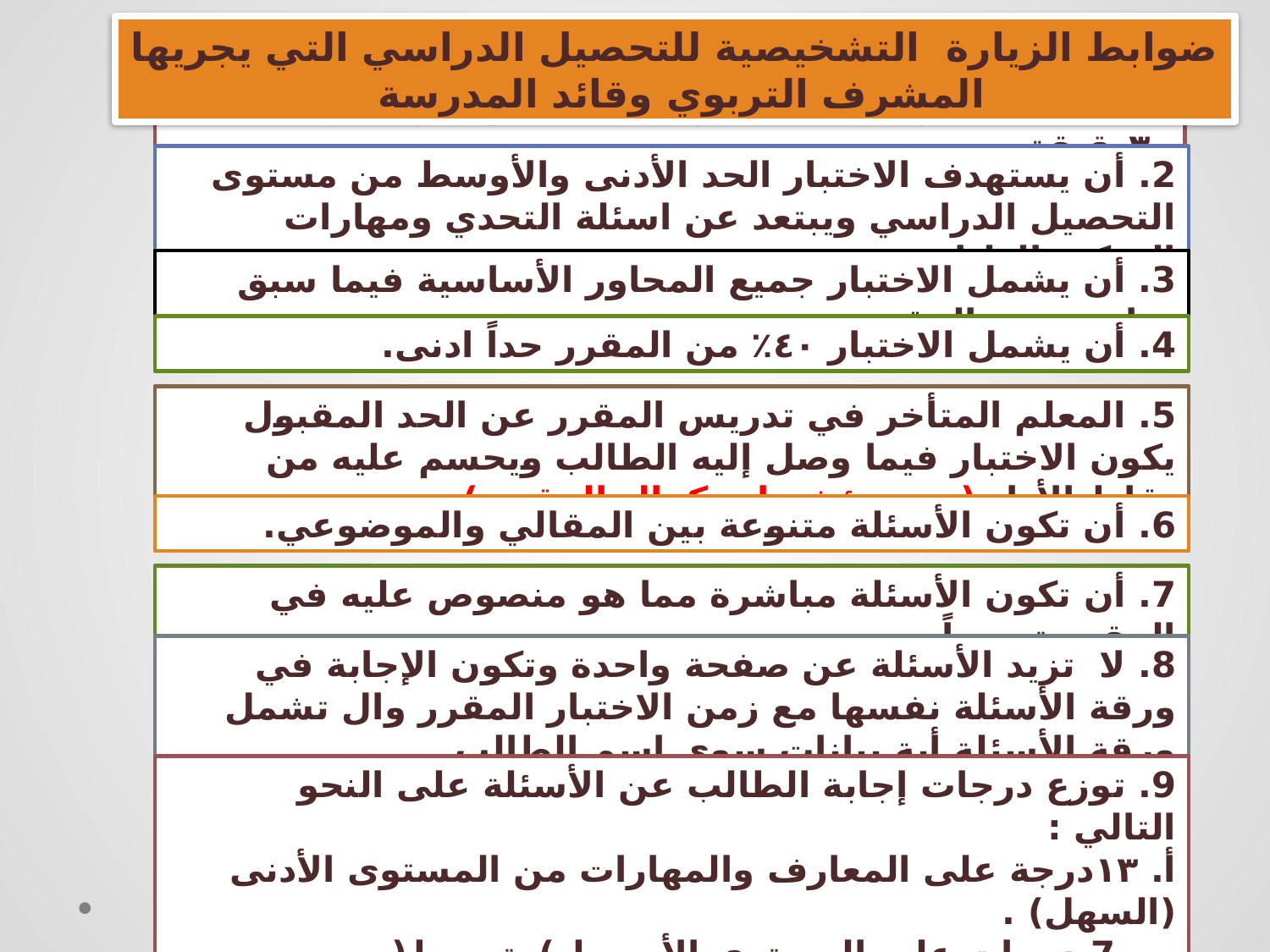

ضوابط الزيارة  التشخيصية للتحصيل الدراسي التي يجريها المشرف التربوي وقائد المدرسة
1. مدة الاختبارات لا يقل عن ٢٥دقيقة ولا يزيد عن ٣٠دقيقة .
2. أن يستهدف الاختبار الحد الأدنى والأوسط من مستوى التحصيل الدراسي ويبتعد عن اسئلة التحدي ومهارات التفكير العليا .
3. أن يشمل الاختبار جميع المحاور الأساسية فيما سبق دراسته من المقرر.
4. أن يشمل الاختبار ٤٠٪ من المقرر حداً ادنى.
5. المعلم المتأخر في تدريس المقرر عن الحد المقبول يكون الاختبار فيما وصل إليه الطالب ويحسم عليه من نقاط الأداء ( من مؤشر استكمال المقرر ) .
6. أن تكون الأسئلة متنوعة بين المقالي والموضوعي.
7. أن تكون الأسئلة مباشرة مما هو منصوص عليه في المقرر تحديداً.
8. لا  تزيد الأسئلة عن صفحة واحدة وتكون الإجابة في ورقة الأسئلة نفسها مع زمن الاختبار المقرر وال تشمل ورقة الأسئلة أية بيانات سوى اسم الطالب .
9. توزع درجات إجابة الطالب عن الأسئلة على النحو التالي :
أ. ١٣درجة على المعارف والمهارات من المستوى الأدنى (السهل) .
ب. 7 درجات على المستوى الأوسط )متوسط(